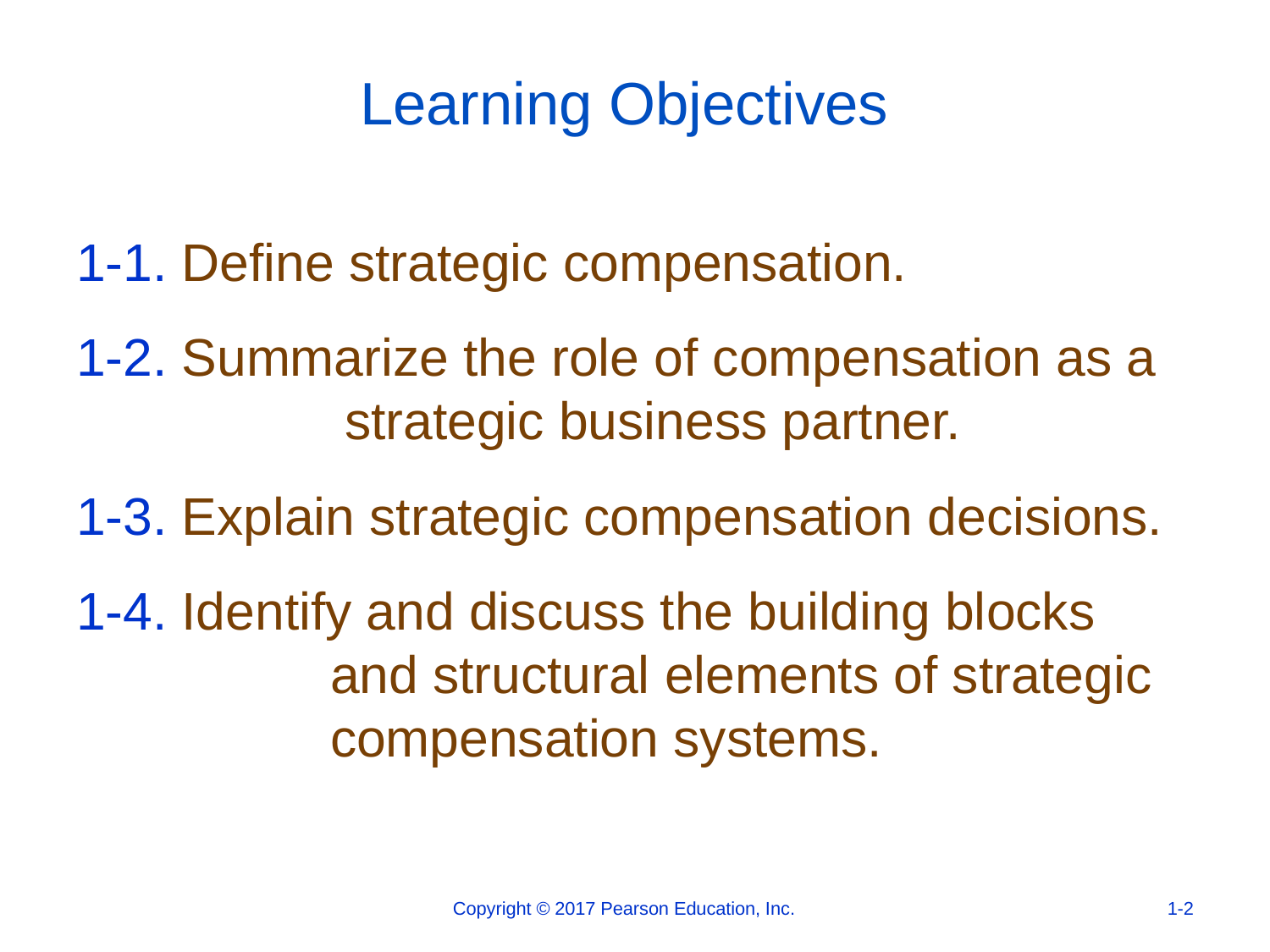

# Learning Objectives
1-1. Define strategic compensation.
1-2. Summarize the role of compensation as a
		 strategic business partner.
1-3. Explain strategic compensation decisions.
1-4. Identify and discuss the building blocks
		and structural elements of strategic
 		compensation systems.
Copyright © 2017 Pearson Education, Inc.
1-2